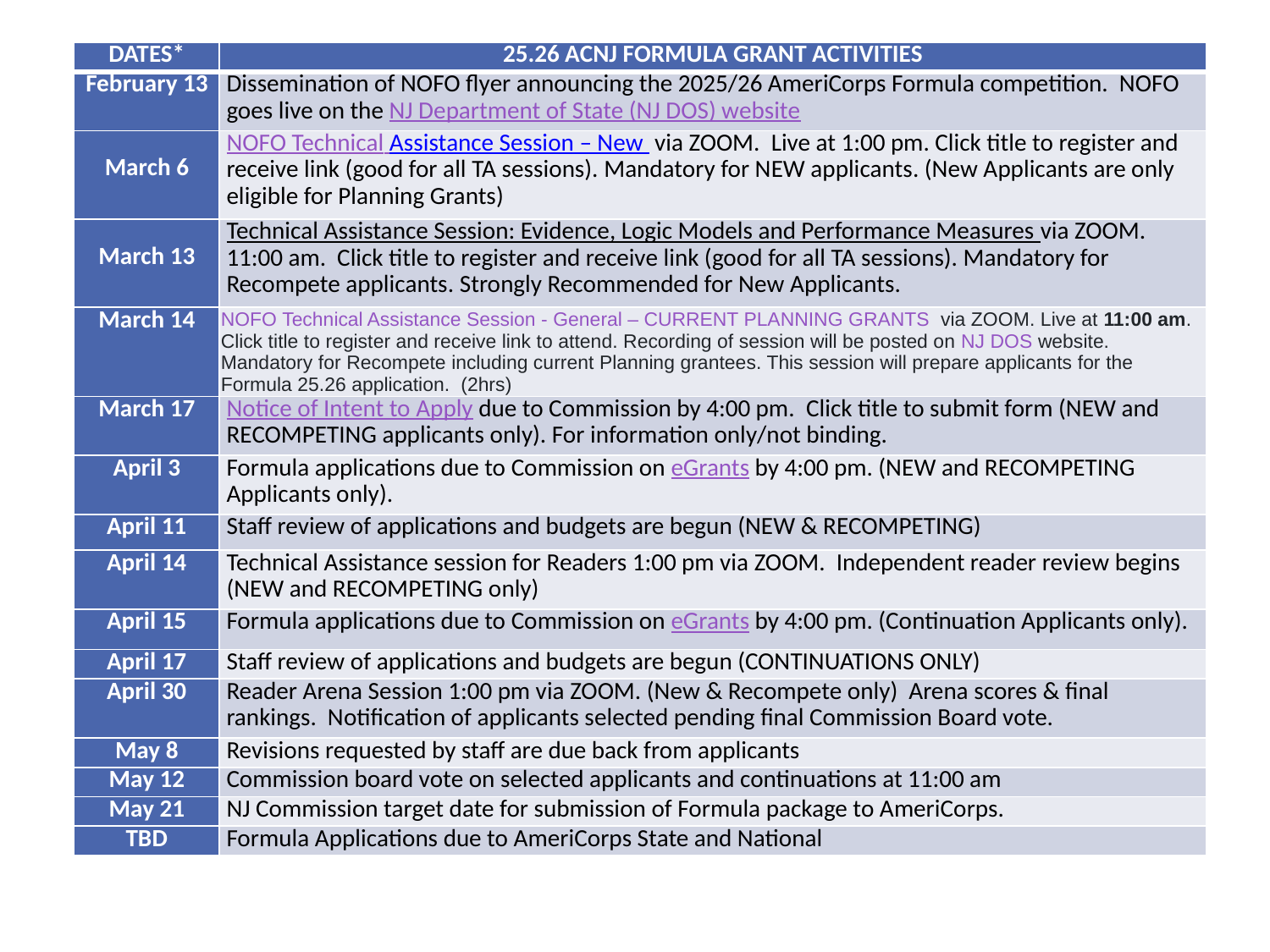

| DATES\* | 25.26 ACNJ FORMULA GRANT ACTIVITIES |
| --- | --- |
| February 13 | Dissemination of NOFO flyer announcing the 2025/26 AmeriCorps Formula competition. NOFO goes live on the NJ Department of State (NJ DOS) website |
| March 6 | NOFO Technical Assistance Session – New via ZOOM. Live at 1:00 pm. Click title to register and receive link (good for all TA sessions). Mandatory for NEW applicants. (New Applicants are only eligible for Planning Grants) |
| March 13 | Technical Assistance Session: Evidence, Logic Models and Performance Measures via ZOOM. 11:00 am. Click title to register and receive link (good for all TA sessions). Mandatory for Recompete applicants. Strongly Recommended for New Applicants. |
| March 14 | NOFO Technical Assistance Session - General – CURRENT PLANNING GRANTS  via ZOOM. Live at 11:00 am. Click title to register and receive link to attend. Recording of session will be posted on NJ DOS website. Mandatory for Recompete including current Planning grantees. This session will prepare applicants for the Formula 25.26 application.  (2hrs) |
| March 17 | Notice of Intent to Apply due to Commission by 4:00 pm.  Click title to submit form (NEW and RECOMPETING applicants only). For information only/not binding. |
| April 3 | Formula applications due to Commission on eGrants by 4:00 pm. (NEW and RECOMPETING Applicants only). |
| April 11 | Staff review of applications and budgets are begun (NEW & RECOMPETING) |
| April 14 | Technical Assistance session for Readers 1:00 pm via ZOOM. Independent reader review begins (NEW and RECOMPETING only) |
| April 15 | Formula applications due to Commission on eGrants by 4:00 pm. (Continuation Applicants only). |
| April 17 | Staff review of applications and budgets are begun (CONTINUATIONS ONLY) |
| April 30 | Reader Arena Session 1:00 pm via ZOOM. (New & Recompete only) Arena scores & final rankings. Notification of applicants selected pending final Commission Board vote. |
| May 8 | Revisions requested by staff are due back from applicants |
| May 12 | Commission board vote on selected applicants and continuations at 11:00 am |
| May 21 | NJ Commission target date for submission of Formula package to AmeriCorps. |
| TBD | Formula Applications due to AmeriCorps State and National |